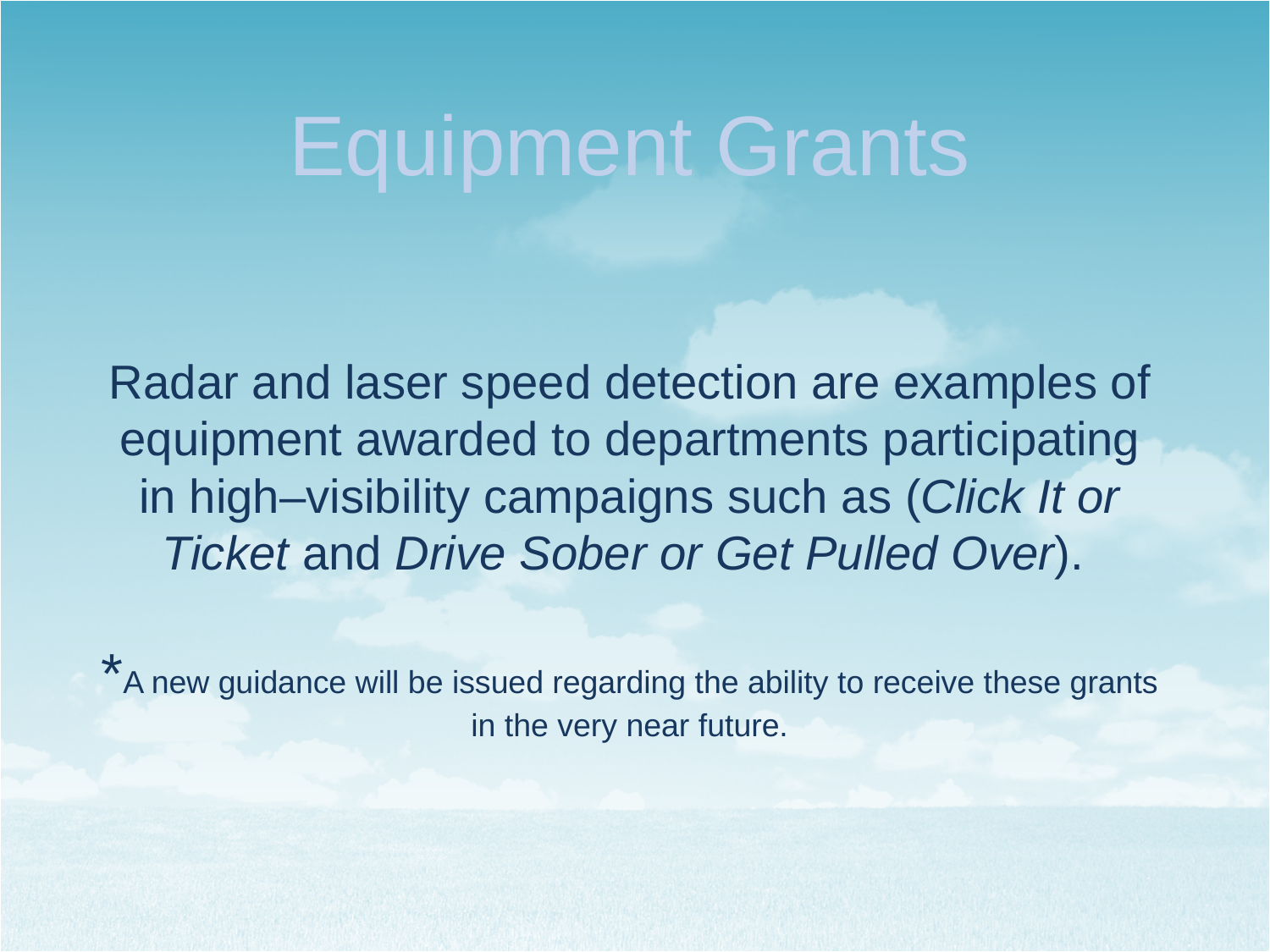

Equipment Grants
# Radar and laser speed detection are examples of equipment awarded to departments participating in high–visibility campaigns such as (Click It or Ticket and Drive Sober or Get Pulled Over). *A new guidance will be issued regarding the ability to receive these grants in the very near future.